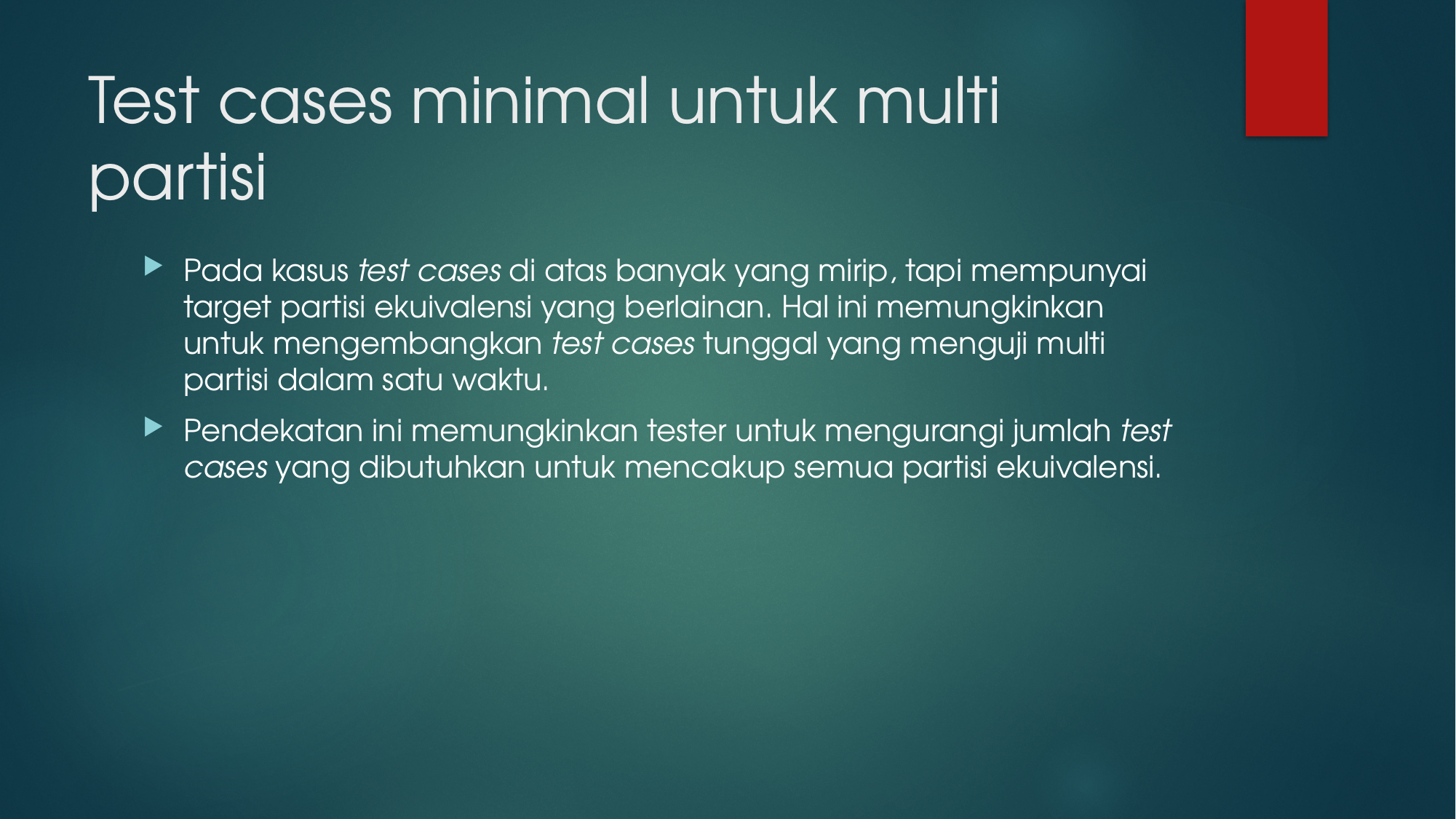

# Test cases minimal untuk multi partisi
Pada kasus test cases di atas banyak yang mirip, tapi mempunyai target partisi ekuivalensi yang berlainan. Hal ini memungkinkan untuk mengembangkan test cases tunggal yang menguji multi partisi dalam satu waktu.
Pendekatan ini memungkinkan tester untuk mengurangi jumlah test cases yang dibutuhkan untuk mencakup semua partisi ekuivalensi.